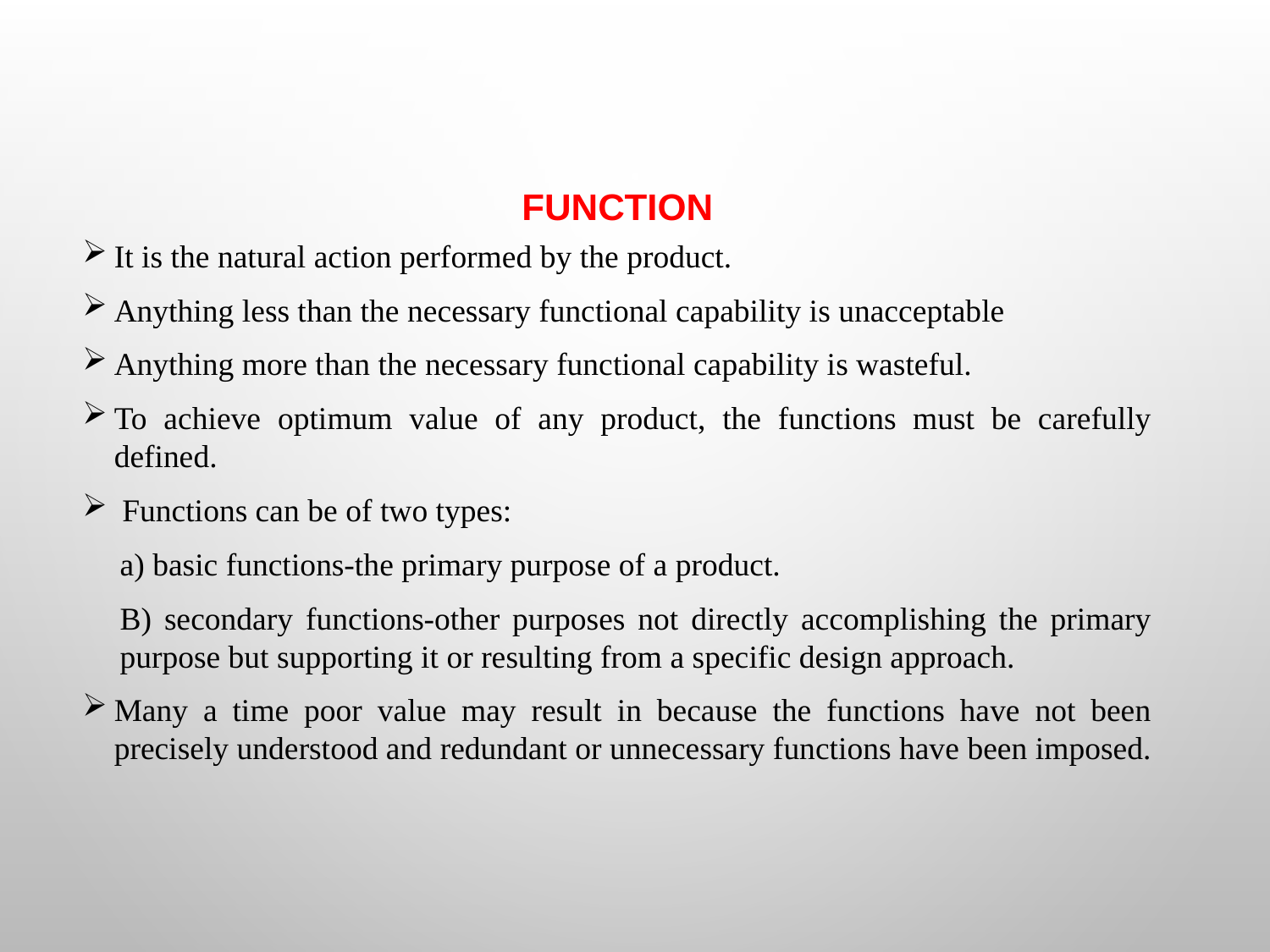

Function
It is the natural action performed by the product.
Anything less than the necessary functional capability is unacceptable
Anything more than the necessary functional capability is wasteful.
To achieve optimum value of any product, the functions must be carefully defined.
 Functions can be of two types:
	a) basic functions-the primary purpose of a product.
	B) secondary functions-other purposes not directly accomplishing the primary purpose but supporting it or resulting from a specific design approach.
Many a time poor value may result in because the functions have not been precisely understood and redundant or unnecessary functions have been imposed.